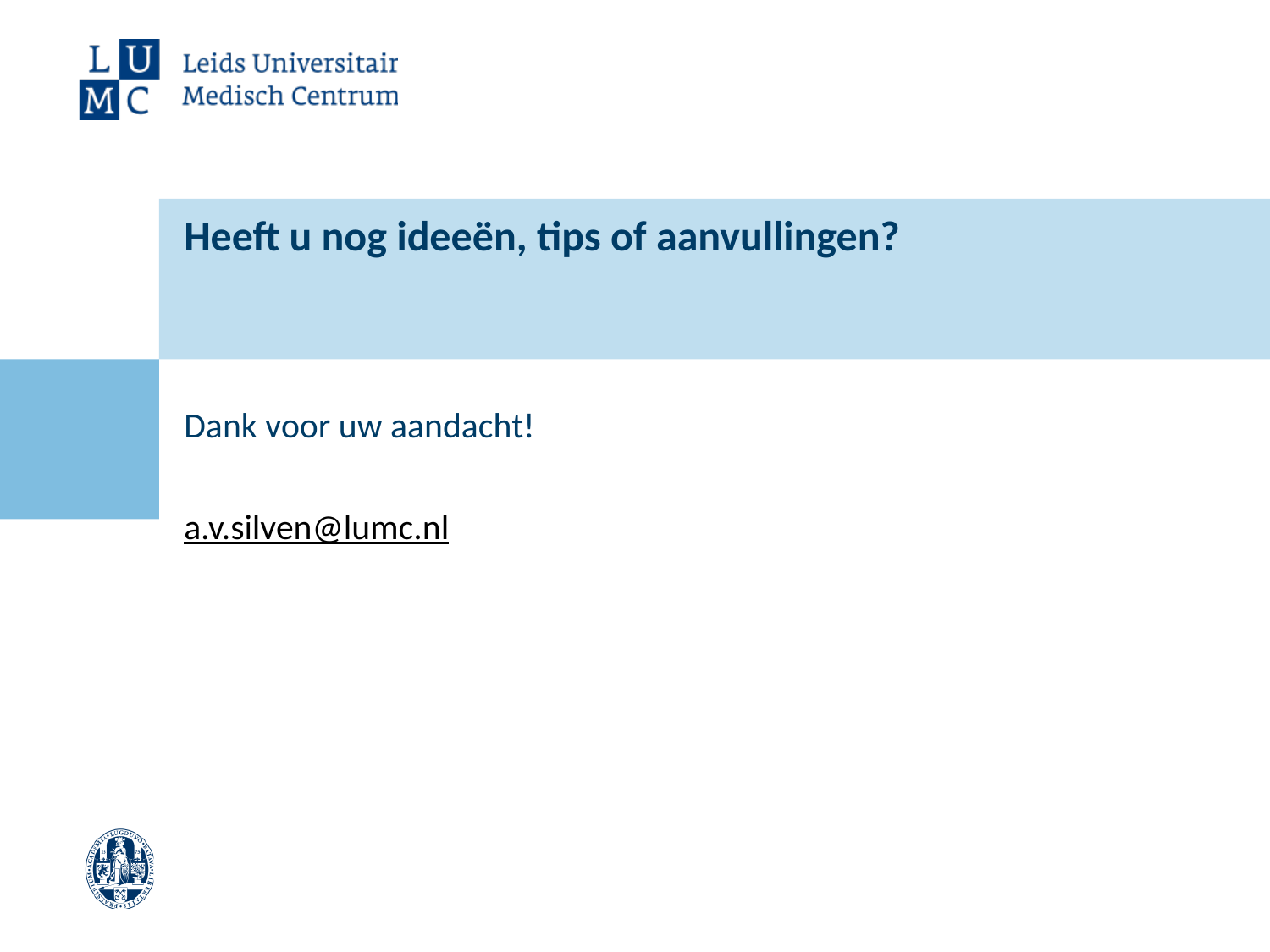

Heeft u nog ideeën, tips of aanvullingen?
Dank voor uw aandacht!

a.v.silven@lumc.nl
11
Insert > Header & footer
25-jun-19